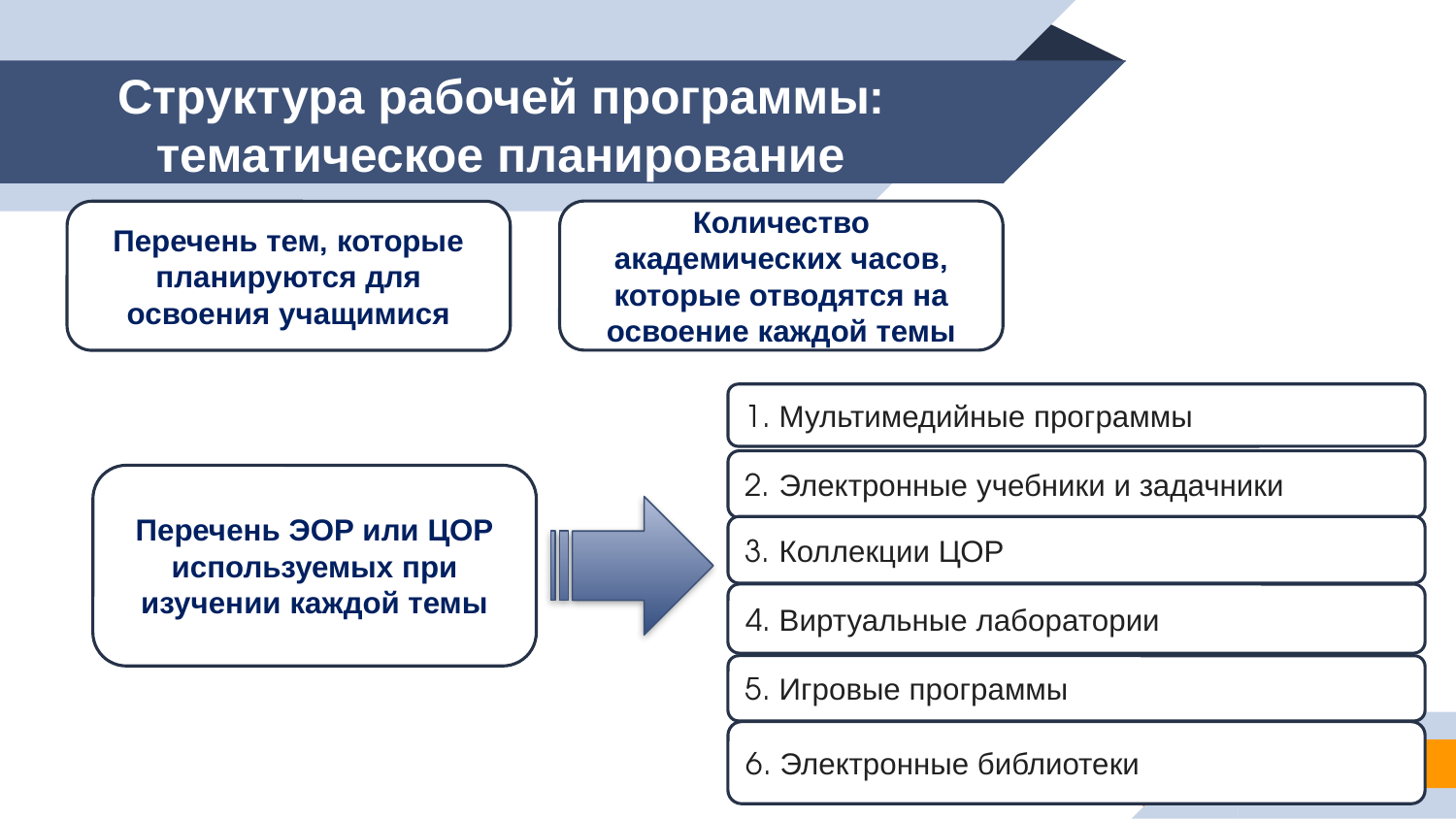

# Структура рабочей программы: тематическое планирование
Количество академических часов, которые отводятся на освоение каждой темы
Перечень тем, которые планируются для освоения учащимися
1. Мультимедийные программы
2. Электронные учебники и задачники
Перечень ЭОР или ЦОР используемых при изучении каждой темы

3. Коллекции ЦОР
4. Виртуальные лаборатории
5. Игровые программы
6. Электронные библиотеки